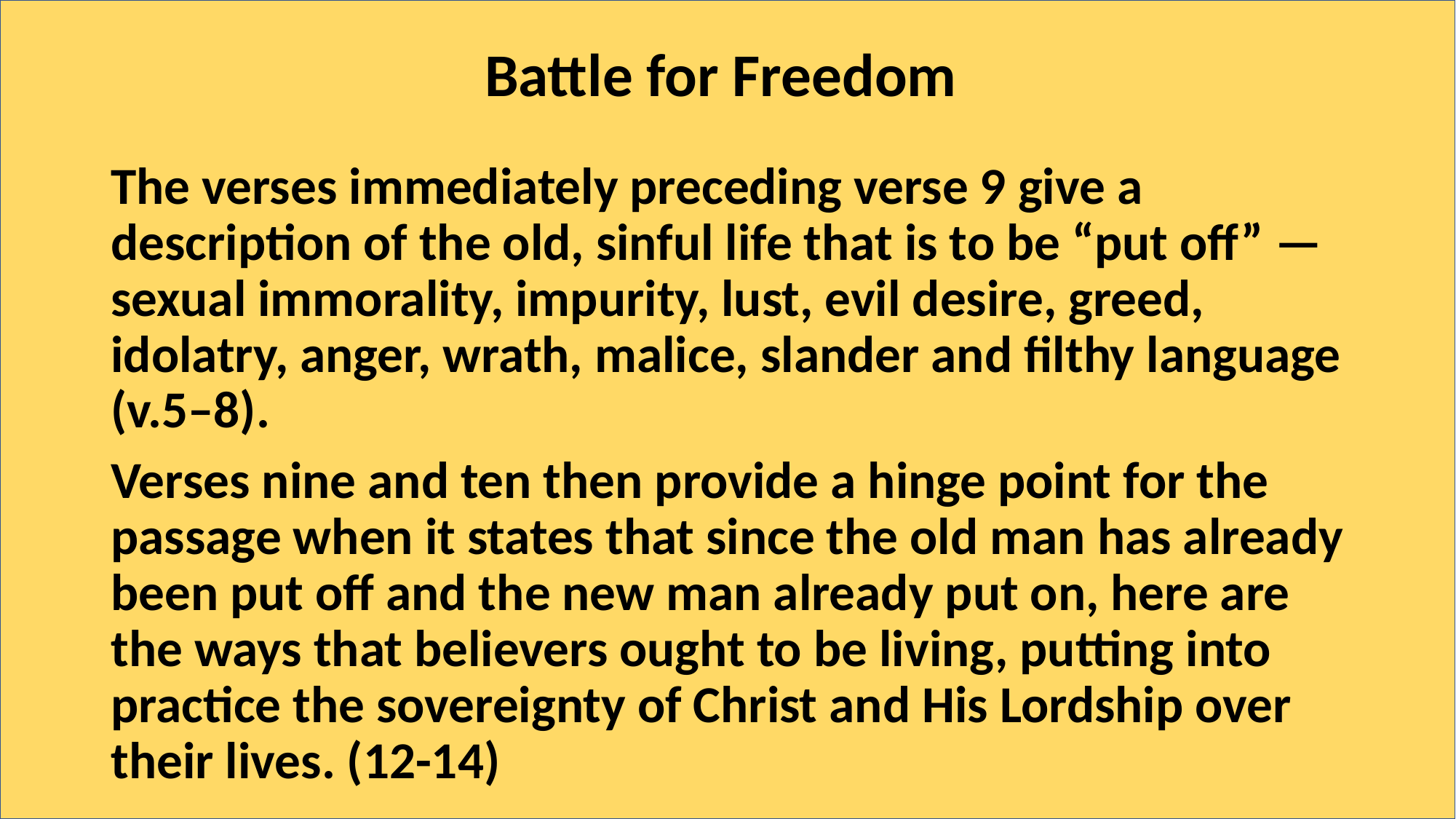

# Battle for Freedom
The verses immediately preceding verse 9 give a description of the old, sinful life that is to be “put off” — sexual immorality, impurity, lust, evil desire, greed, idolatry, anger, wrath, malice, slander and filthy language (v.5–8).
Verses nine and ten then provide a hinge point for the passage when it states that since the old man has already been put off and the new man already put on, here are the ways that believers ought to be living, putting into practice the sovereignty of Christ and His Lordship over their lives. (12-14)